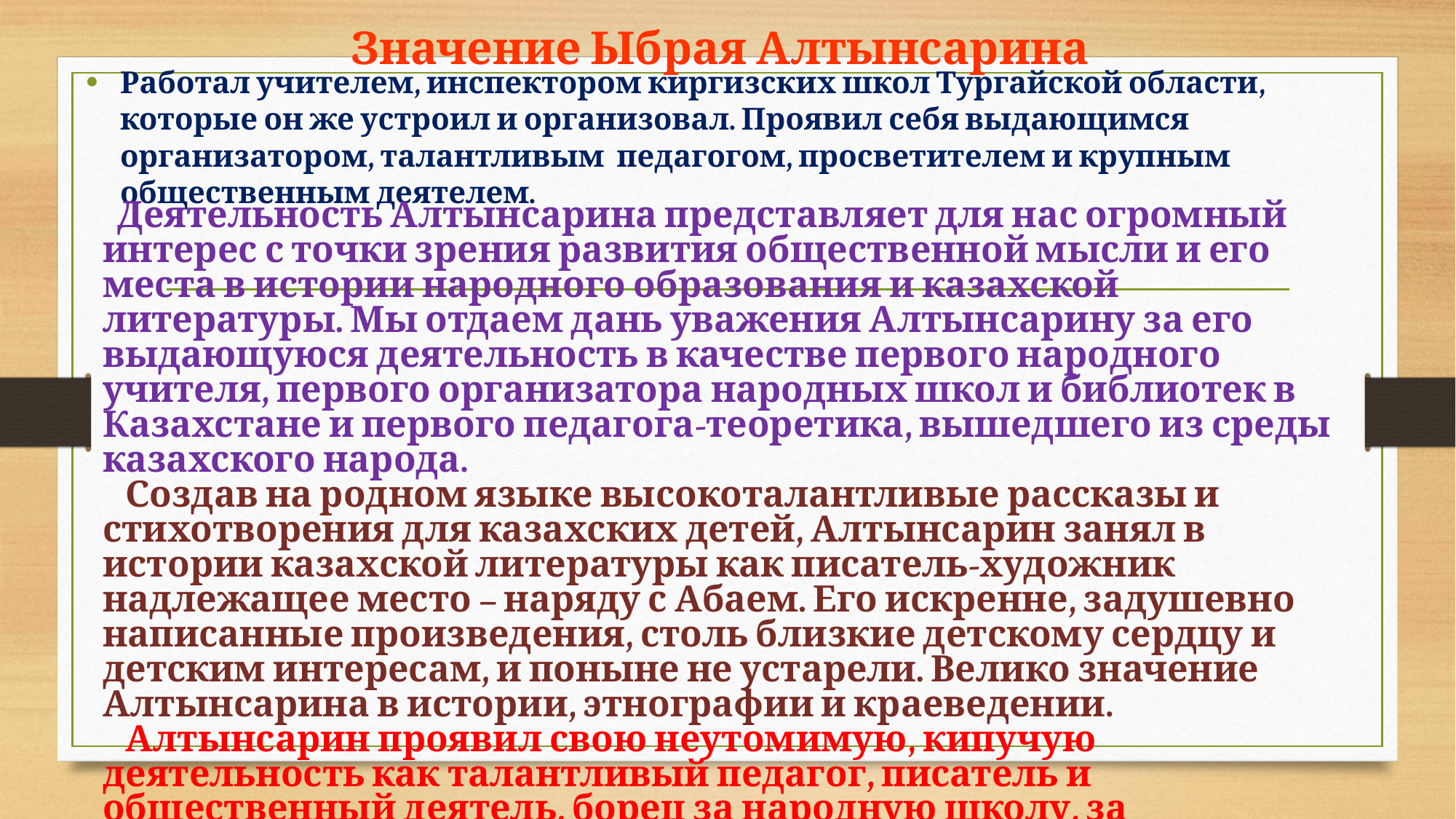

# Значение Ыбрая Алтынсарина
Работал учителем, инспектором киргизских школ Тургайской области, которые он же устроил и организовал. Проявил себя выдающимся организатором, талантливым  педагогом, просветителем и крупным общественным деятелем.
  Деятельность Алтынсарина представляет для нас огромный интерес с точки зрения развития общественной мысли и его места в истории народного образования и казахской литературы. Мы отдаем дань уважения Алтынсарину за его выдающуюся деятельность в качестве первого народного учителя, первого организатора народных школ и библиотек в Казахстане и первого педагога-теоретика, вышедшего из среды казахского народа.
   Создав на родном языке высокоталантливые рассказы и стихотворения для казахских детей, Алтынсарин занял в истории казахской литературы как писатель-художник надлежащее место – наряду с Абаем. Его искренне, задушевно написанные произведения, столь близкие детскому сердцу и детским интересам, и поныне не устарели. Велико значение Алтынсарина в истории, этнографии и краеведении.
   Алтынсарин проявил свою неутомимую, кипучую деятельность как талантливый педагог, писатель и общественный деятель, борец за народную школу, за просвещение казахского народа.